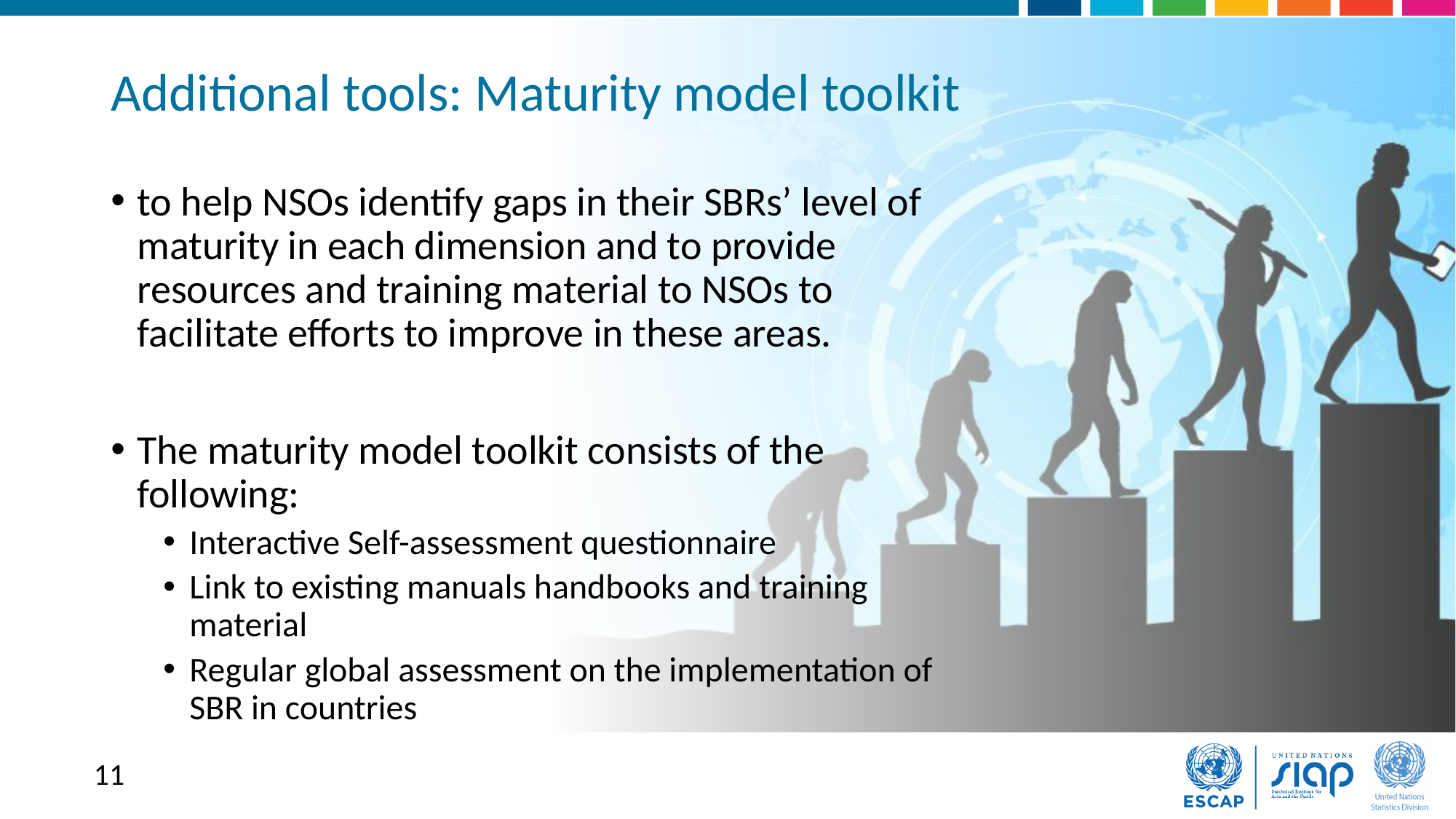

# Additional tools: Maturity model toolkit
to help NSOs identify gaps in their SBRs’ level of maturity in each dimension and to provide resources and training material to NSOs to facilitate efforts to improve in these areas.

The maturity model toolkit consists of the following:
Interactive Self-assessment questionnaire
Link to existing manuals handbooks and training material
Regular global assessment on the implementation of SBR in countries

11